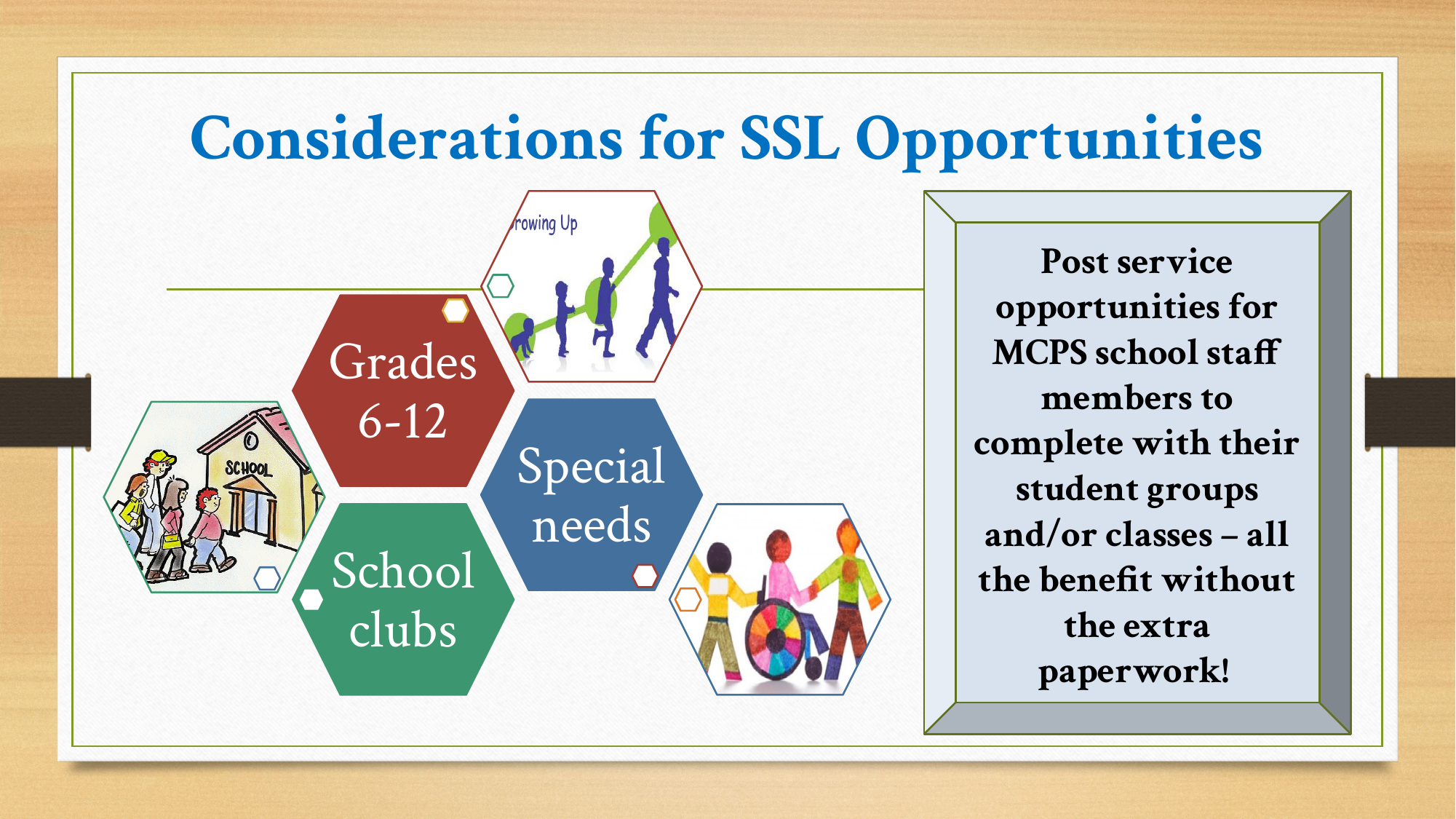

# Considerations for SSL Opportunities
School clubs
Special needs
Grades 6-12
Post service opportunities for MCPS school staff members to complete with their student groups and/or classes – all the benefit without the extra paperwork!